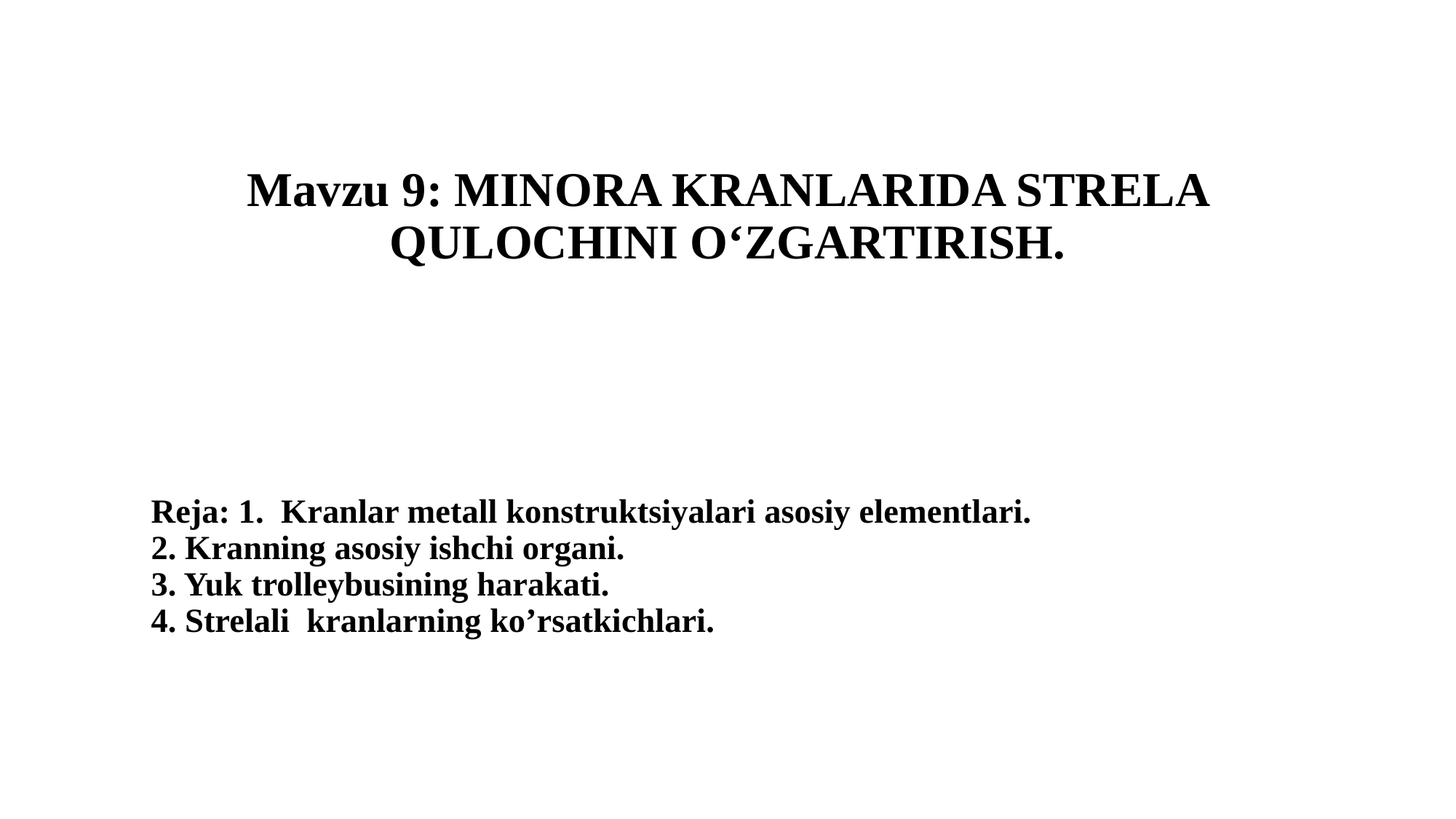

# Mavzu 9: MINORA KRANLARIDA STRELA QULOCHINI O‘ZGARTIRISH.
Reja: 1.  Kranlar metall konstruktsiyalari asosiy elementlari.
2. Kranning asosiy ishchi organi.
3. Yuk trolleybusining harakati.
4. Strelali  kranlarning ko’rsatkichlari.